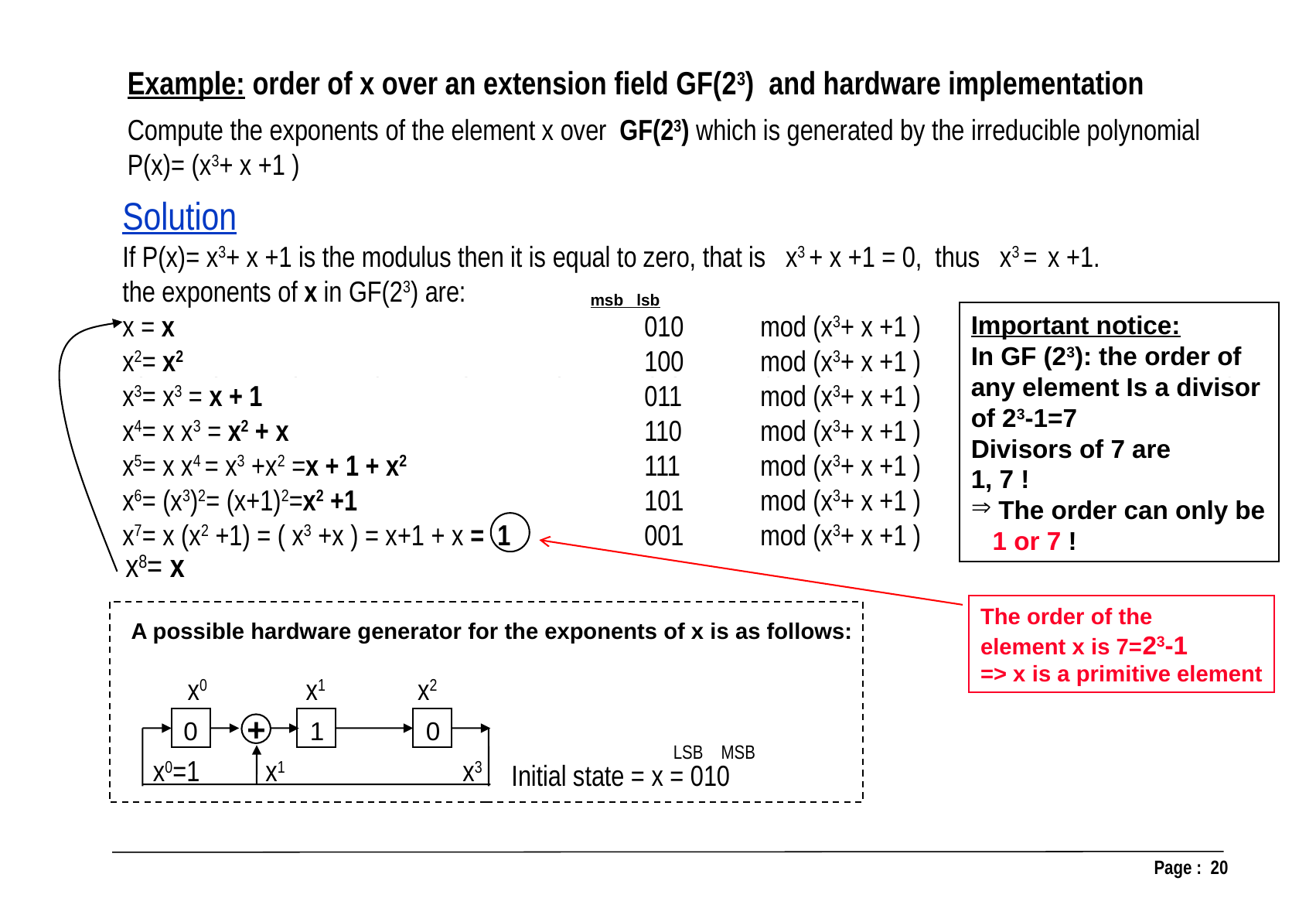

Example: order of x over an extension field GF(23)  and hardware implementation
Compute the exponents of the element x over  GF(23) which is generated by the irreducible polynomial
P(x)= (x3+ x +1 )
Solution
If P(x)= x3+ x +1 is the modulus then it is equal to zero, that is   x3 + x +1 = 0,  thus   x3 =  x +1.
the exponents of x in GF(23) are:
x = x              			         	010	mod (x3+ x +1 )
x2= x2             			         	100	mod (x3+ x +1 )
x3= x3 = x + 1           			011	mod (x3+ x +1 )
x4= x x3 = x2 + x      			110	mod (x3+ x +1 )
x5= x x4 = x3 +x2 =x + 1 + x2       		111	mod (x3+ x +1 )
x6= (x3)2= (x+1)2=x2 +1 		        	101	mod (x3+ x +1 )
x7= x (x2 +1) = ( x3 +x ) = x+1 + x =  1       	001	mod (x3+ x +1 )

msb   lsb

x8= x
Important notice:
In GF (23): the order of any element Is a divisor of 23-1=7
Divisors of 7 are
1, 7 !
The order can only be
   1 or 7 !

The order of the
element x is 7=23-1
=> x is a primitive element

A possible hardware generator for the exponents of x is as follows:
x0               x1              x2
+
0

1

0

LSB    MSB

x0=1          x1                           x3
Initial state = x = 010